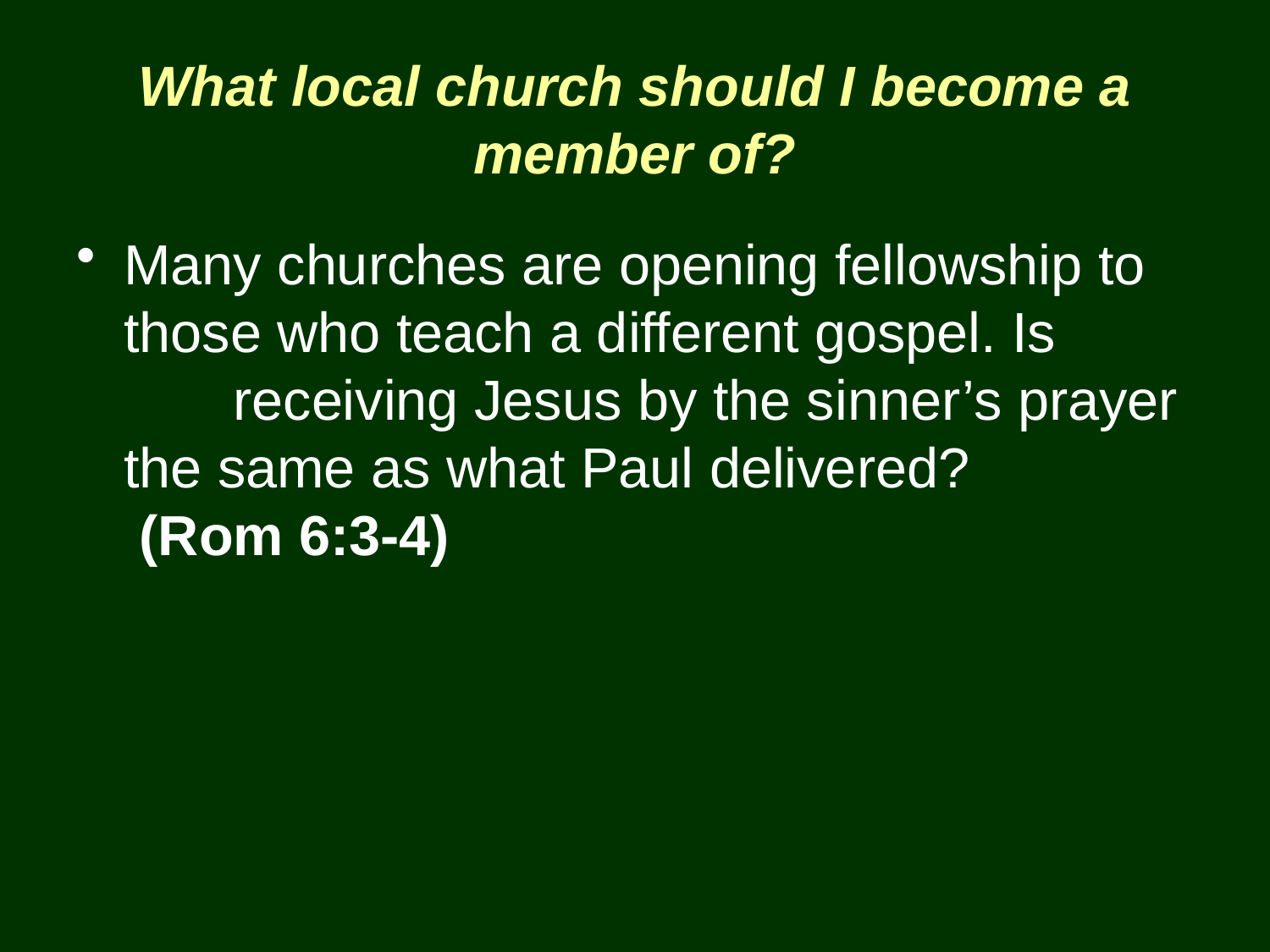

# What local church should I become a member of?
Many churches are opening fellowship to those who teach a different gospel. Is                receiving Jesus by the sinner’s prayer the same as what Paul delivered?                (Rom 6:3-4)